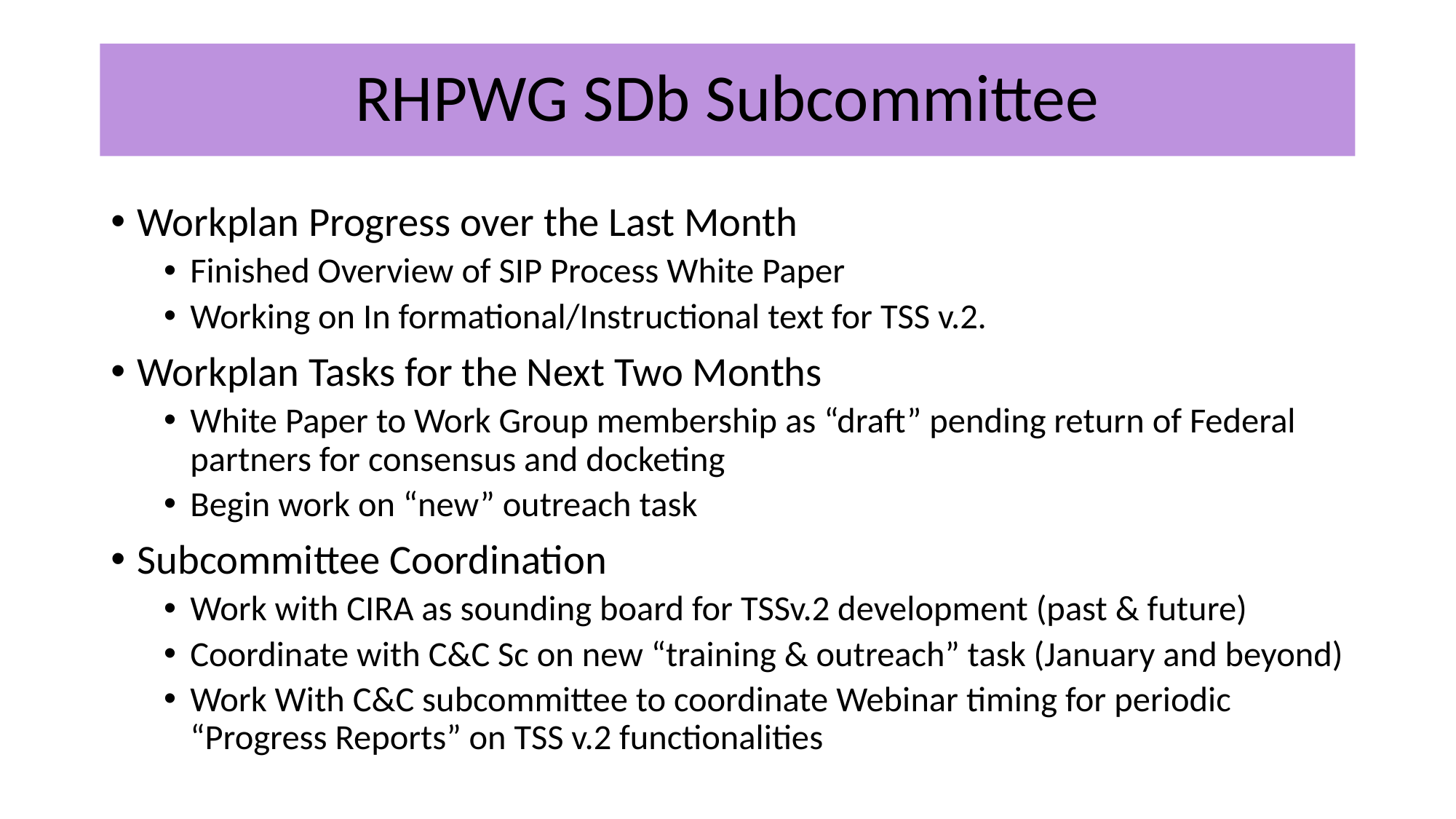

# RHPWG SDb Subcommittee
Workplan Progress over the Last Month
Finished Overview of SIP Process White Paper
Working on In formational/Instructional text for TSS v.2.
Workplan Tasks for the Next Two Months
White Paper to Work Group membership as “draft” pending return of Federal partners for consensus and docketing
Begin work on “new” outreach task
Subcommittee Coordination
Work with CIRA as sounding board for TSSv.2 development (past & future)
Coordinate with C&C Sc on new “training & outreach” task (January and beyond)
Work With C&C subcommittee to coordinate Webinar timing for periodic “Progress Reports” on TSS v.2 functionalities